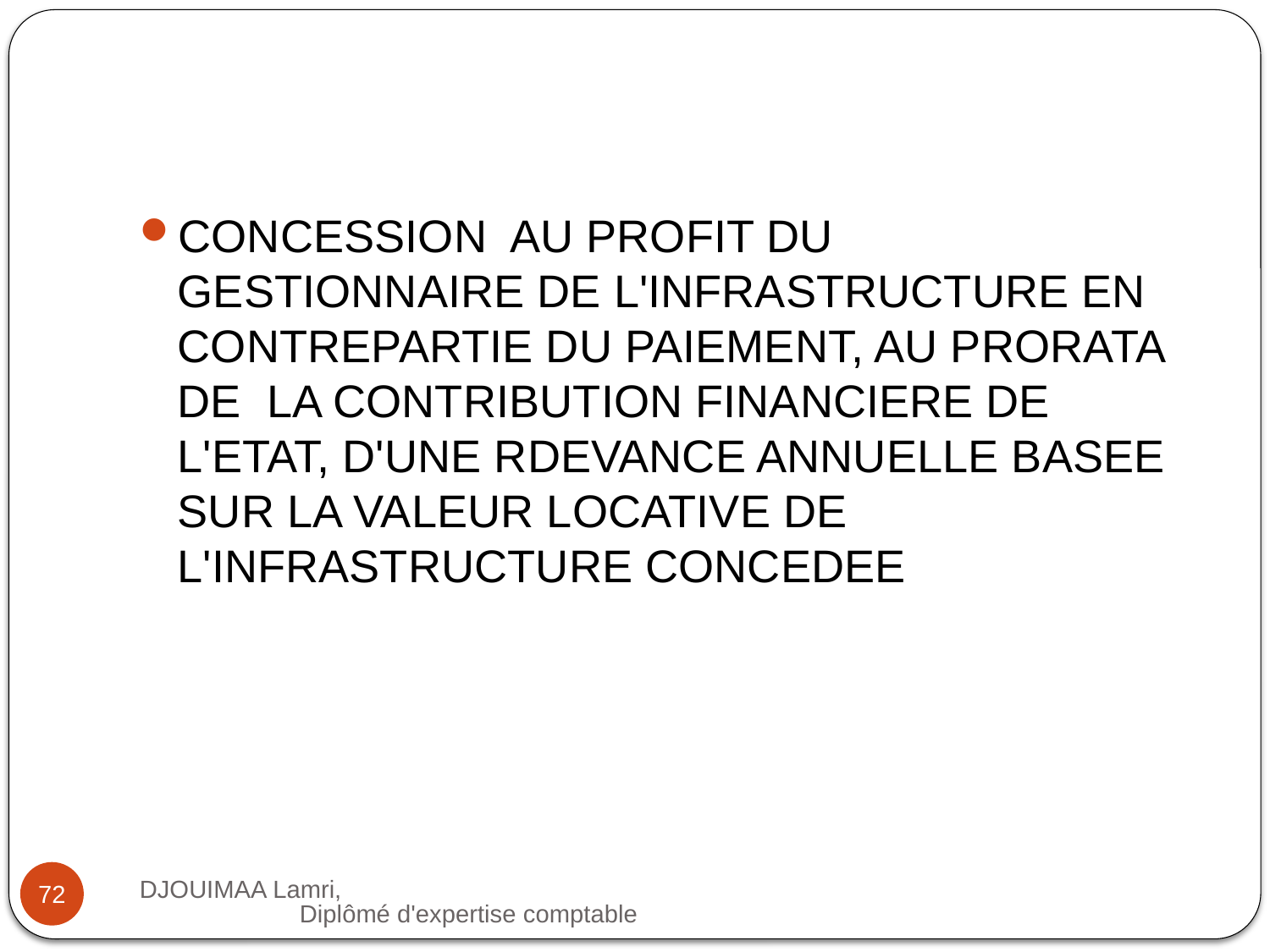

#
CONCESSION  AU PROFIT DU GESTIONNAIRE DE L'INFRASTRUCTURE EN CONTREPARTIE DU PAIEMENT, AU PRORATA DE  LA CONTRIBUTION FINANCIERE DE L'ETAT, D'UNE RDEVANCE ANNUELLE BASEE SUR LA VALEUR LOCATIVE DE L'INFRASTRUCTURE CONCEDEE
DJOUIMAA Lamri,                                                                     Diplômé d'expertise comptable
72